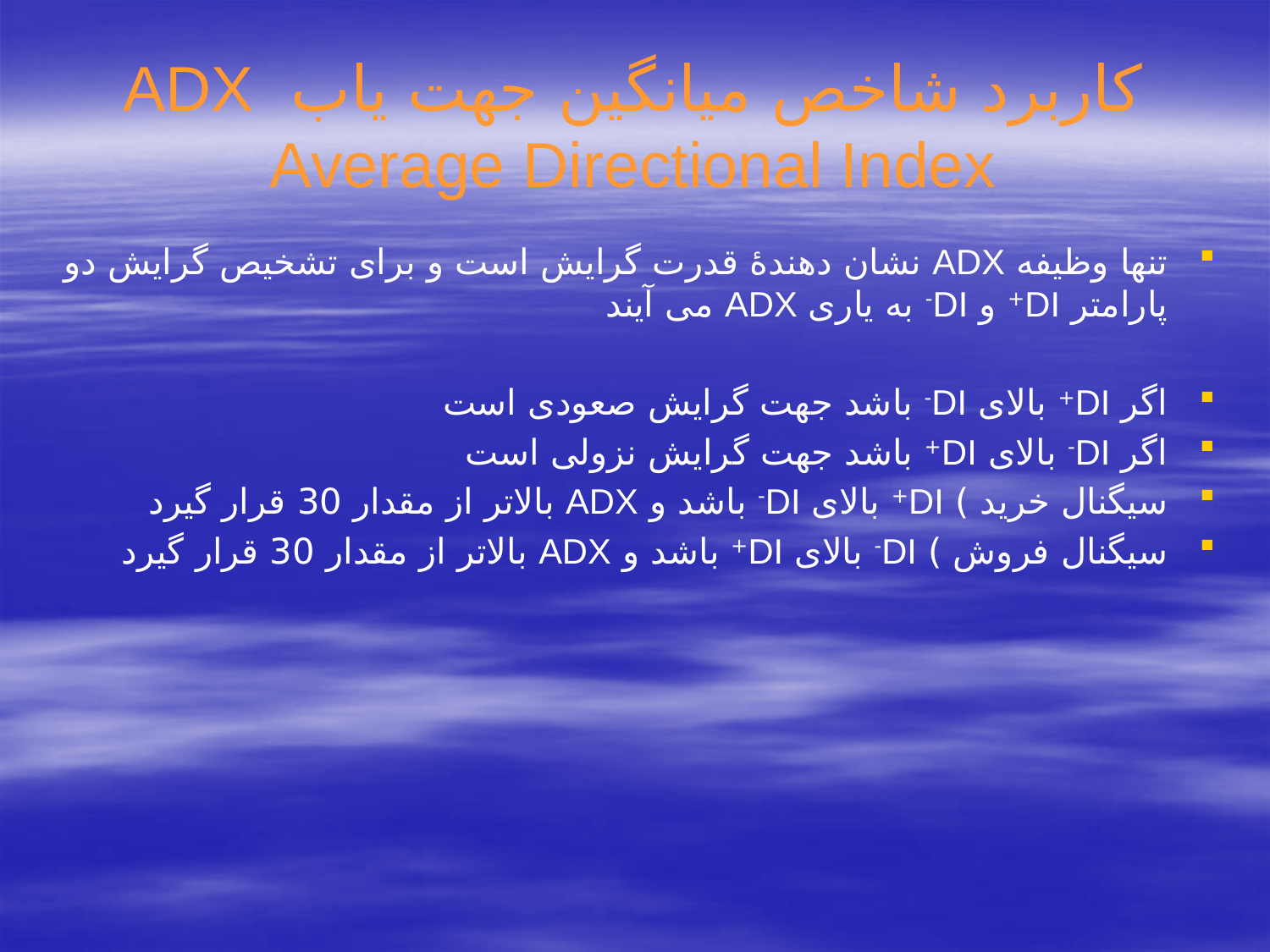

# کاربرد شاخص میانگین جهت یاب ADX Average Directional Index
تنها وظیفه ADX نشان دهندۀ قدرت گرایش است و برای تشخیص گرایش دو پارامتر DI+ و DI- به یاری ADX می آیند

اگر DI+ بالای DI- باشد جهت گرایش صعودی است
اگر DI- بالای DI+ باشد جهت گرایش نزولی است
سیگنال خرید ) DI+ بالای DI- باشد و ADX بالاتر از مقدار 30 قرار گیرد
سیگنال فروش ) DI- بالای DI+ باشد و ADX بالاتر از مقدار 30 قرار گیرد